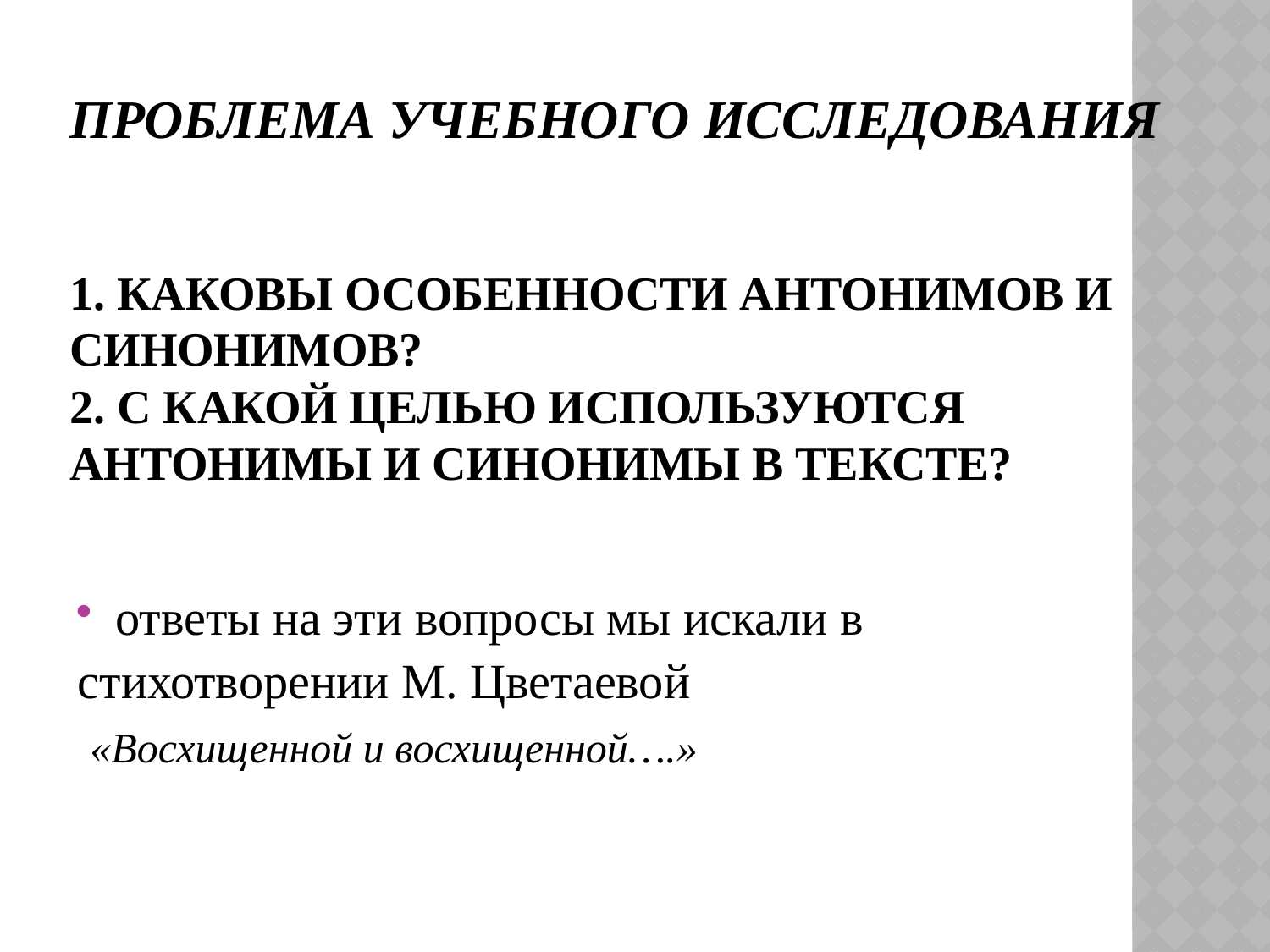

# Проблема учебного исследования 1. Каковы особенности антонимов и синонимов? 2. С какой целью используются антонимы и синонимы в тексте?
ответы на эти вопросы мы искали в
стихотворении М. Цветаевой
 «Восхищенной и восхищенной….»